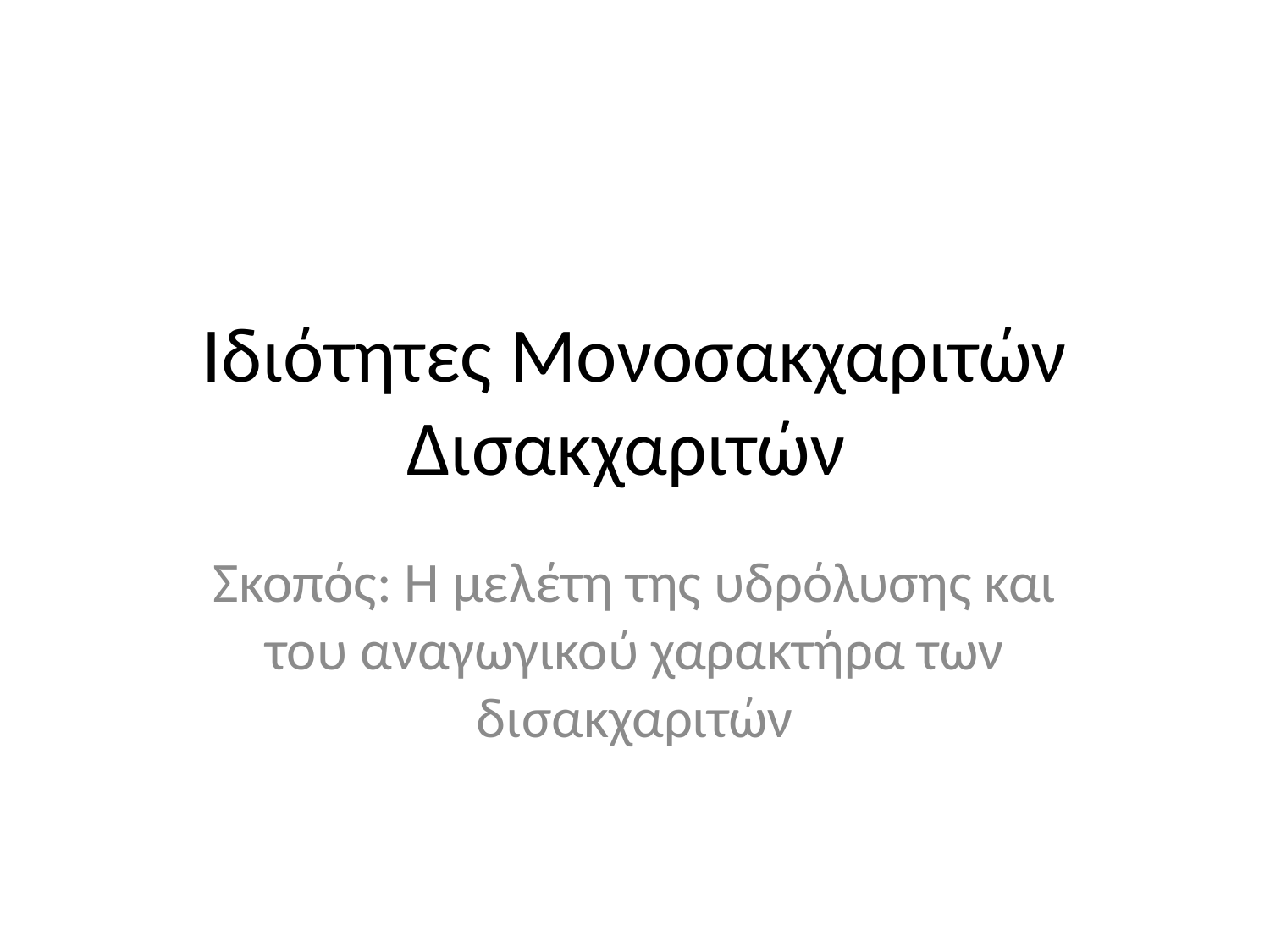

# Ιδιότητες Μονοσακχαριτών Δισακχαριτών
Σκοπός: Η μελέτη της υδρόλυσης και του αναγωγικού χαρακτήρα των δισακχαριτών